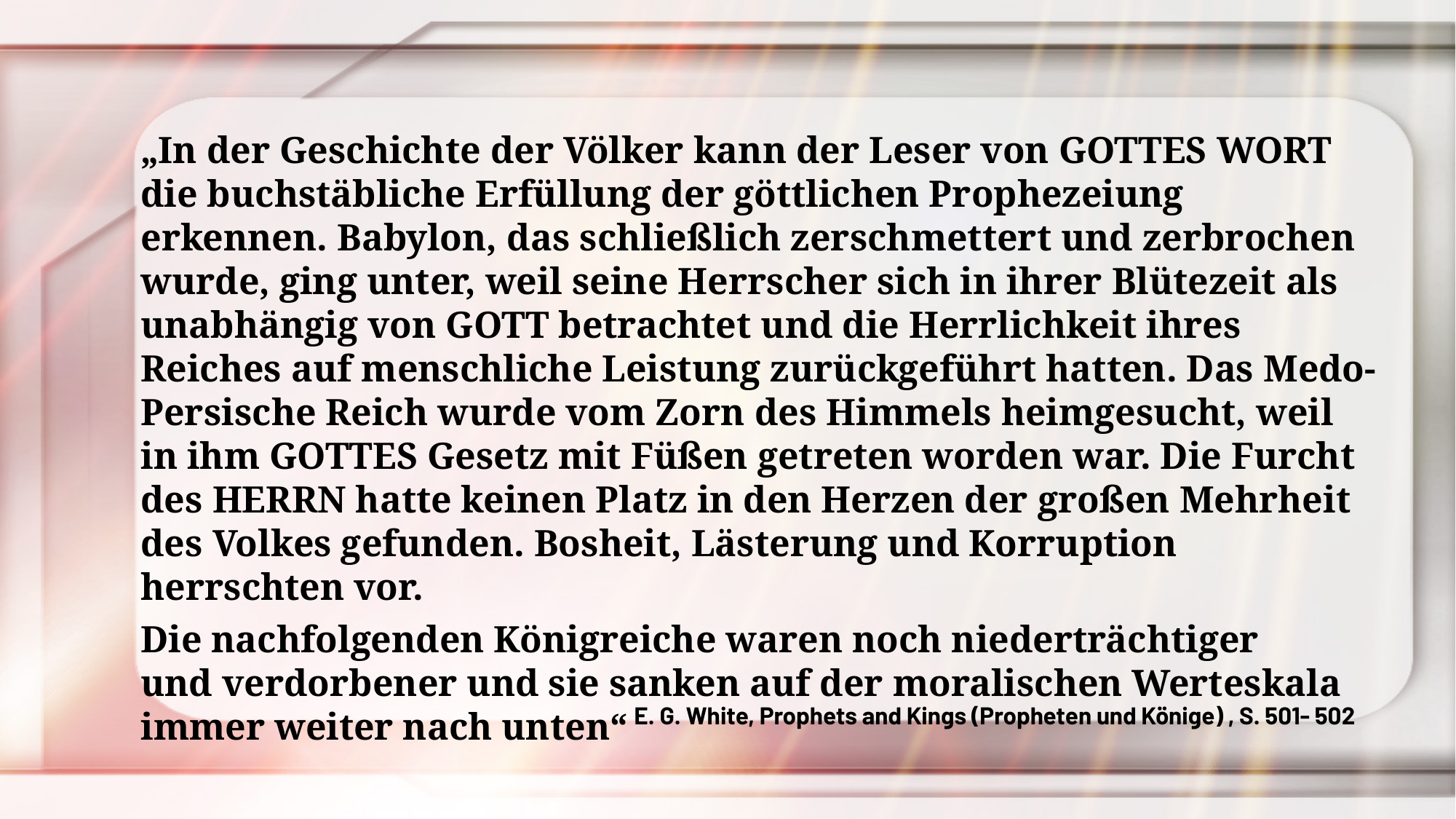

„In der Geschichte der Völker kann der Leser von GOTTES WORT die buchstäbliche Erfüllung der göttlichen Prophezeiung erkennen. Babylon, das schließlich zerschmettert und zerbrochen wurde, ging unter, weil seine Herrscher sich in ihrer Blütezeit als unabhängig von GOTT betrachtet und die Herrlichkeit ihres Reiches auf menschliche Leistung zurückgeführt hatten. Das Medo-Persische Reich wurde vom Zorn des Himmels heimgesucht, weil in ihm GOTTES Gesetz mit Füßen getreten worden war. Die Furcht des HERRN hatte keinen Platz in den Herzen der großen Mehrheit des Volkes gefunden. Bosheit, Lästerung und Korruption herrschten vor.
Die nachfolgenden Königreiche waren noch niederträchtiger
und verdorbener und sie sanken auf der moralischen Werteskala
immer weiter nach unten“
E. G. White, Prophets and Kings (Propheten und Könige) , S. 501- 502